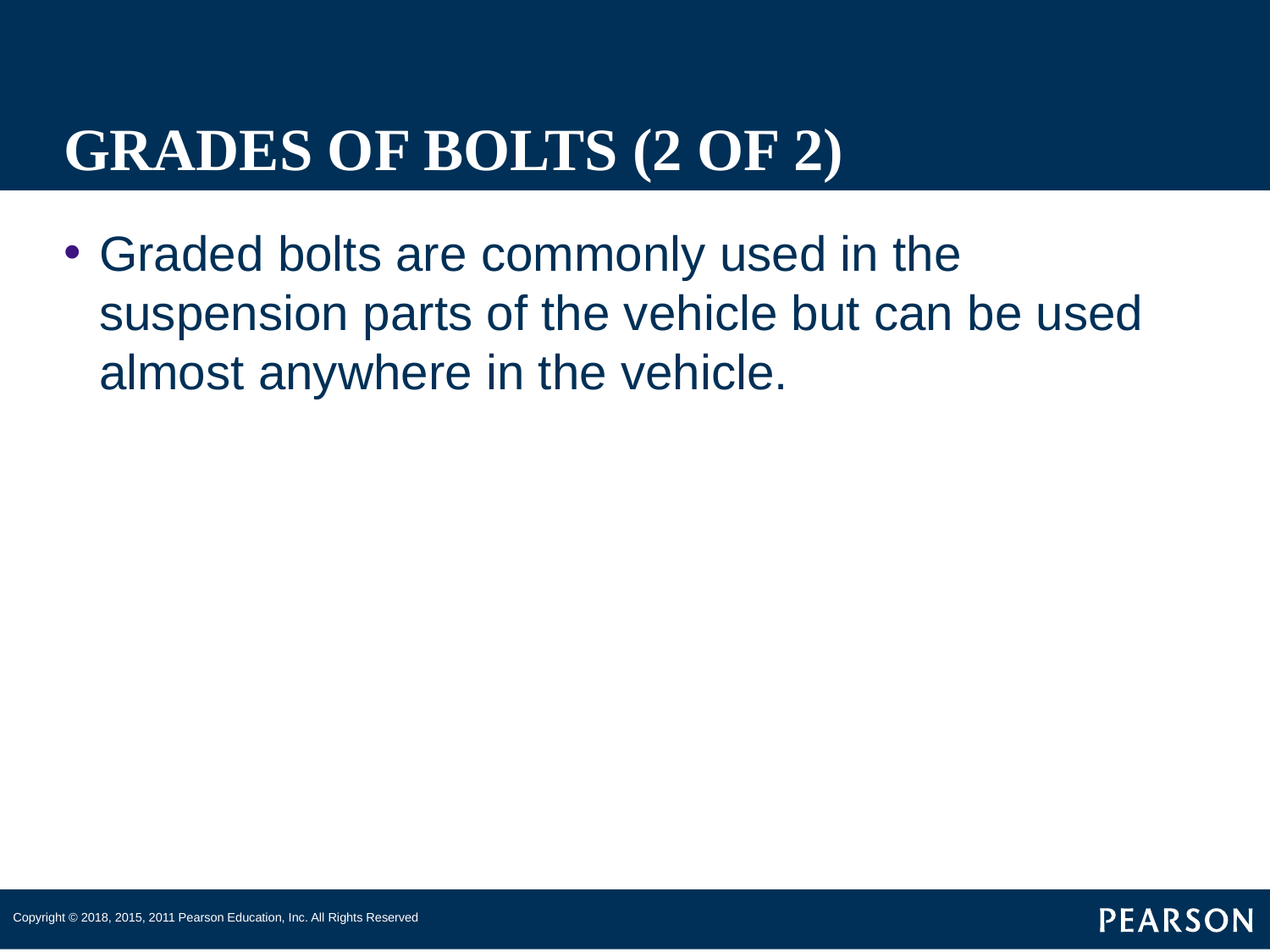

# GRADES OF BOLTS (2 OF 2)
Graded bolts are commonly used in the suspension parts of the vehicle but can be used almost anywhere in the vehicle.